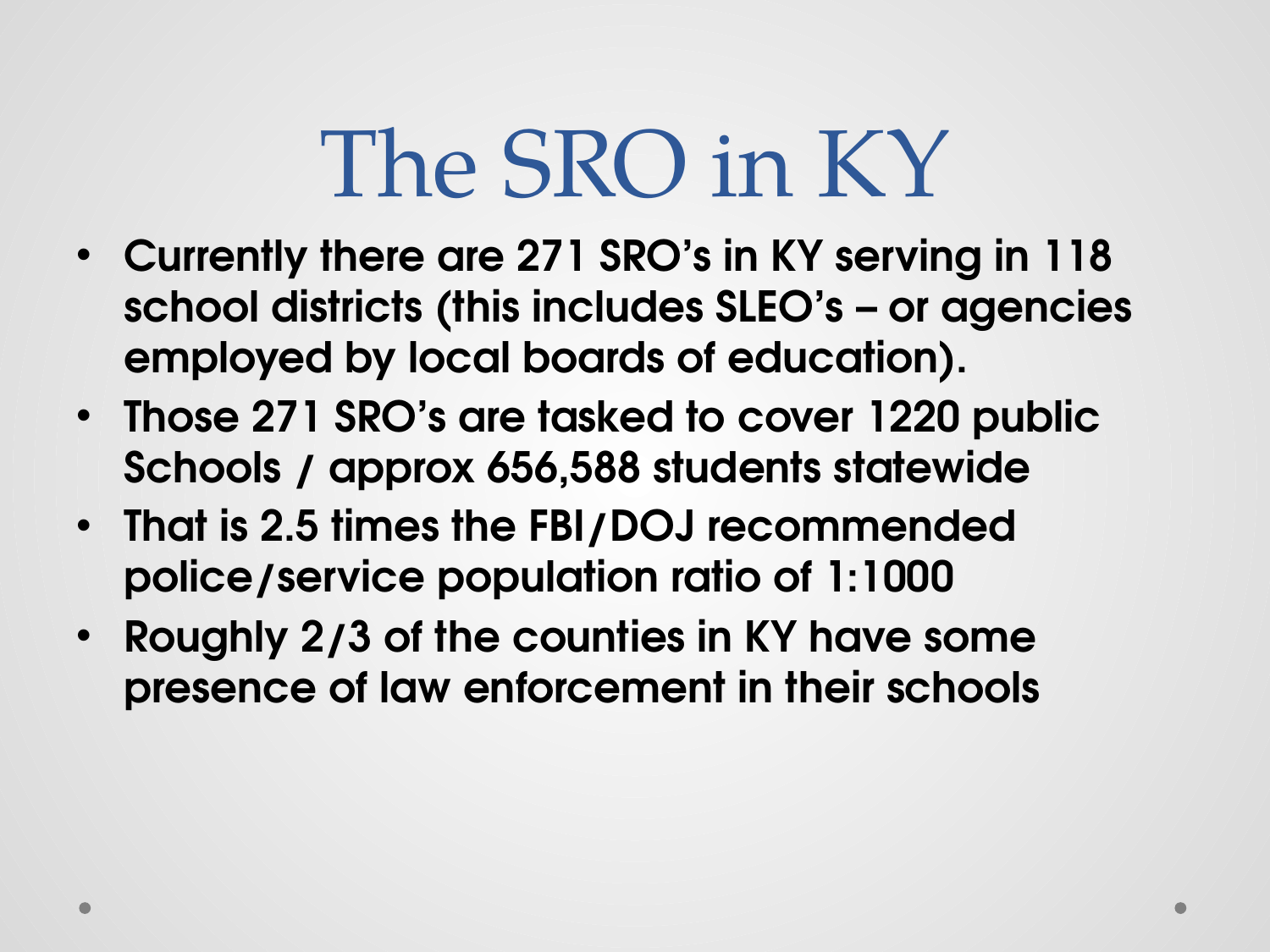

# The SRO in KY
Currently there are 271 SRO’s in KY serving in 118 school districts (this includes SLEO’s – or agencies employed by local boards of education).
Those 271 SRO’s are tasked to cover 1220 public Schools / approx 656,588 students statewide
That is 2.5 times the FBI/DOJ recommended police/service population ratio of 1:1000
Roughly 2/3 of the counties in KY have some presence of law enforcement in their schools